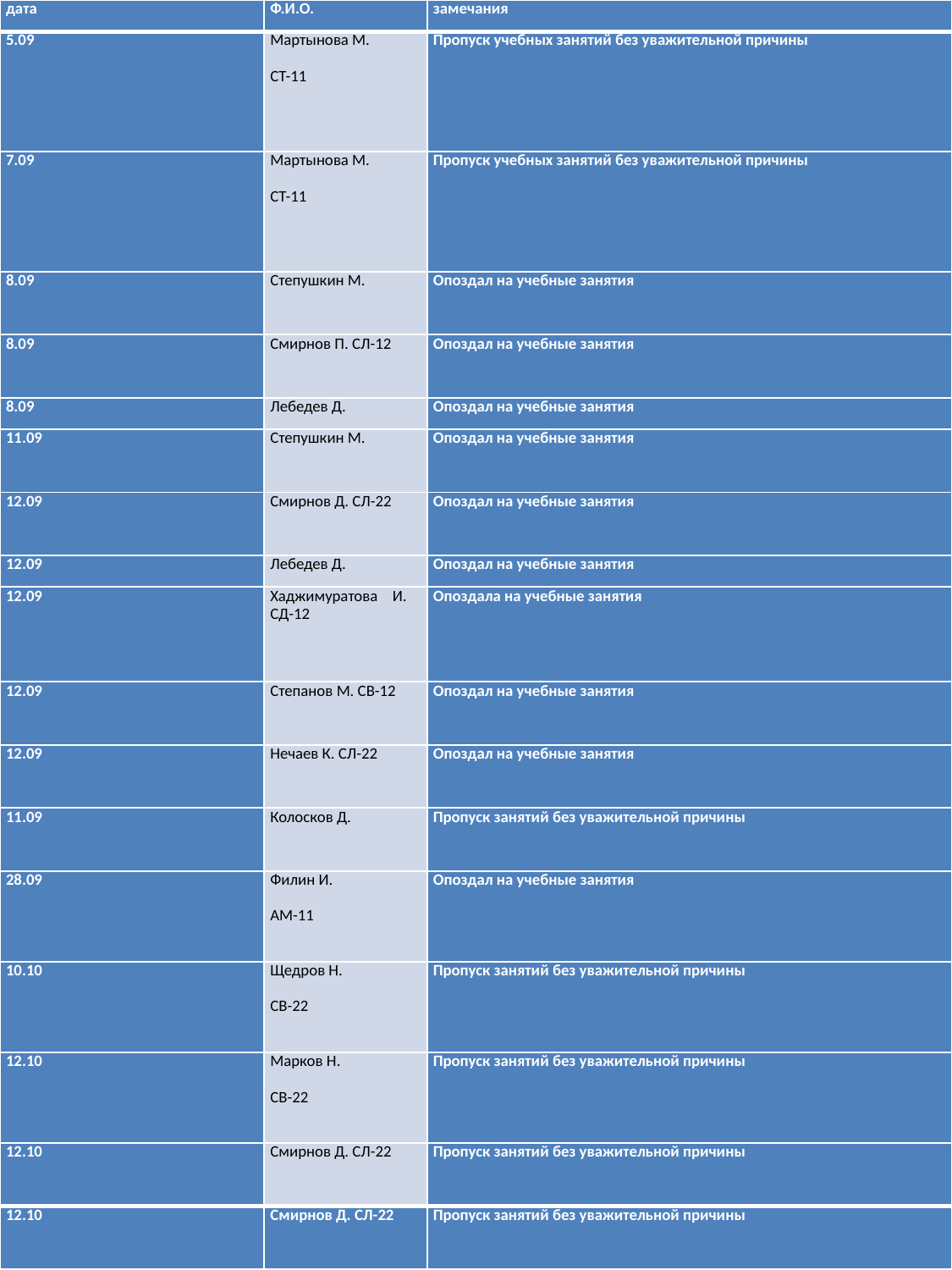

| дата | Ф.И.О. | замечания |
| --- | --- | --- |
| 5.09 | Мартынова М. СТ-11 | Пропуск учебных занятий без уважительной причины |
| 7.09 | Мартынова М. СТ-11 | Пропуск учебных занятий без уважительной причины |
| 8.09 | Степушкин М. | Опоздал на учебные занятия |
| 8.09 | Смирнов П. СЛ-12 | Опоздал на учебные занятия |
| 8.09 | Лебедев Д. | Опоздал на учебные занятия |
| 11.09 | Степушкин М. | Опоздал на учебные занятия |
| 12.09 | Смирнов Д. СЛ-22 | Опоздал на учебные занятия |
| 12.09 | Лебедев Д. | Опоздал на учебные занятия |
| 12.09 | Хаджимуратова И. СД-12 | Опоздала на учебные занятия |
| 12.09 | Степанов М. СВ-12 | Опоздал на учебные занятия |
| 12.09 | Нечаев К. СЛ-22 | Опоздал на учебные занятия |
| 11.09 | Колосков Д. | Пропуск занятий без уважительной причины |
| 28.09 | Филин И. АМ-11 | Опоздал на учебные занятия |
| 10.10 | Щедров Н. СВ-22 | Пропуск занятий без уважительной причины |
| 12.10 | Марков Н. СВ-22 | Пропуск занятий без уважительной причины |
| 12.10 | Смирнов Д. СЛ-22 | Пропуск занятий без уважительной причины |
| 12.10 | Смирнов Д. СЛ-22 | Пропуск занятий без уважительной причины |
# Новость об студентах.